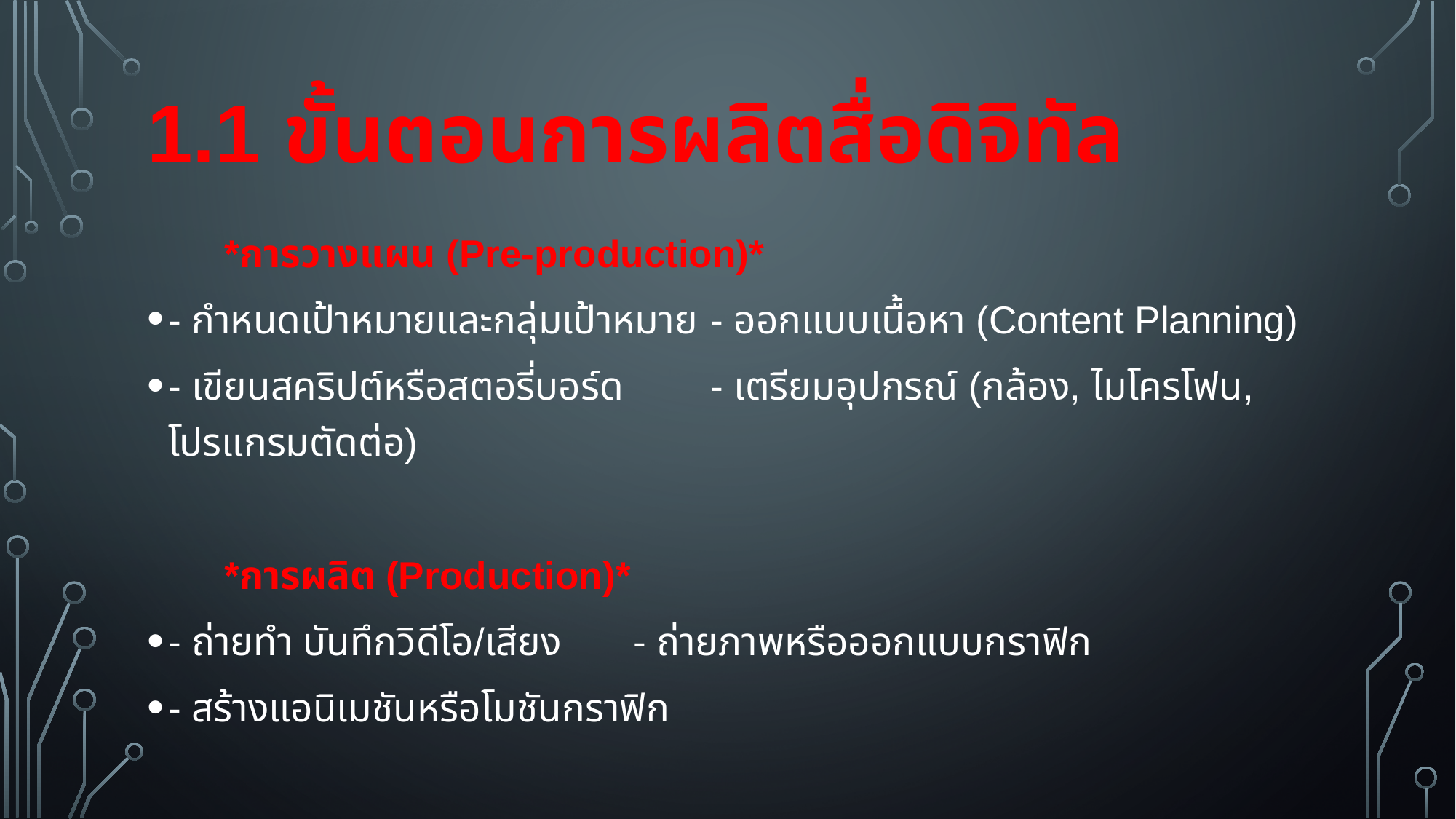

# 1.1 ขั้นตอนการผลิตสื่อดิจิทัล
	*การวางแผน (Pre-production)*
- กำหนดเป้าหมายและกลุ่มเป้าหมาย 	- ออกแบบเนื้อหา (Content Planning)
- เขียนสคริปต์หรือสตอรี่บอร์ด 	- เตรียมอุปกรณ์ (กล้อง, ไมโครโฟน, โปรแกรมตัดต่อ)

	*การผลิต (Production)*
- ถ่ายทำ บันทึกวิดีโอ/เสียง 	- ถ่ายภาพหรือออกแบบกราฟิก
- สร้างแอนิเมชันหรือโมชันกราฟิก